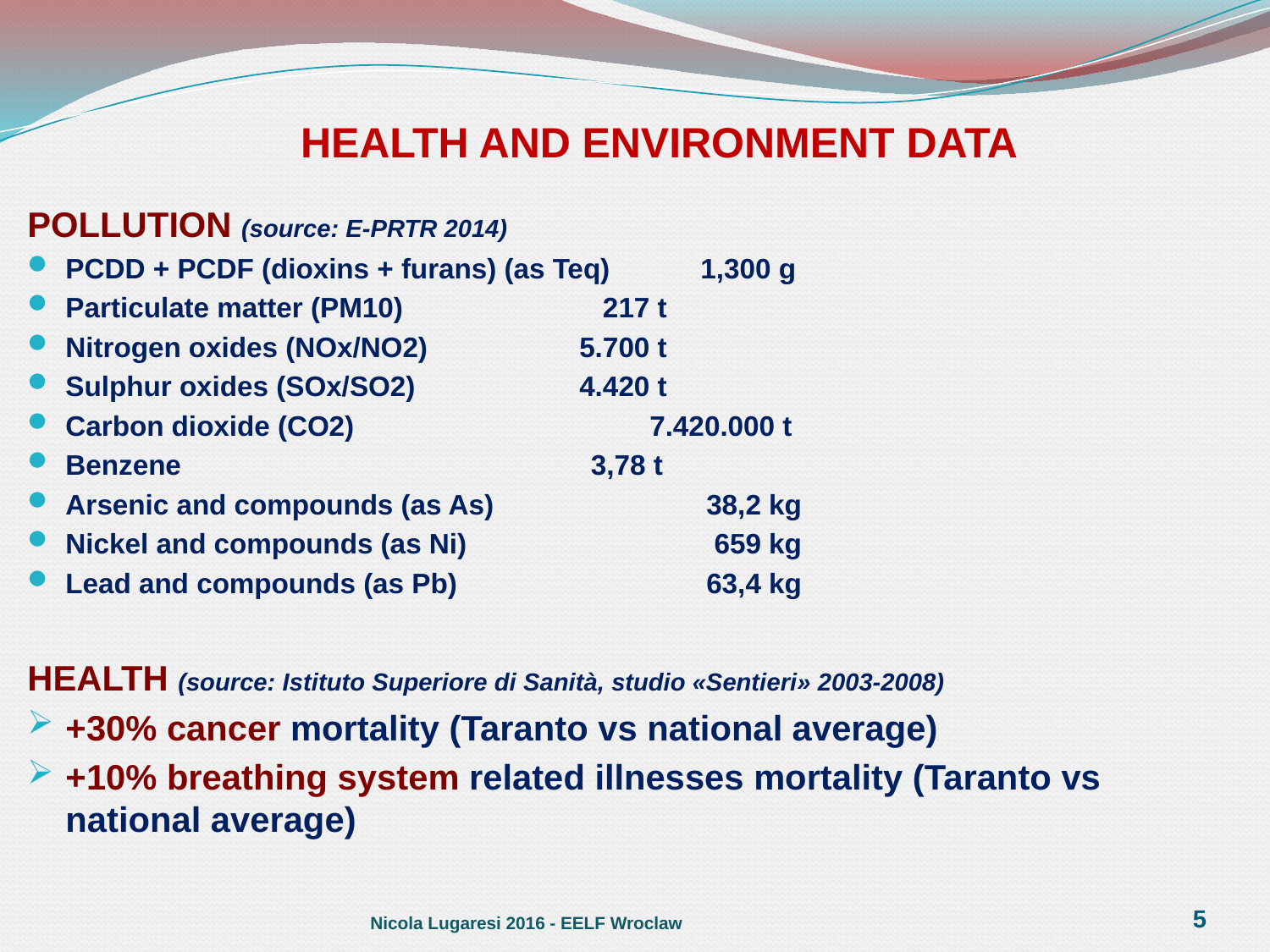

# HEALTH AND ENVIRONMENT DATA
POLLUTION (source: E-PRTR 2014)
PCDD + PCDF (dioxins + furans) (as Teq) 	1,300 g
Particulate matter (PM10) 	                    217 t
Nitrogen oxides (NOx/NO2) 	                 5.700 t
Sulphur oxides (SOx/SO2) 	                 4.420 t
Carbon dioxide (CO2) 	                          7.420.000 t
Benzene 	                                                   3,78 t
Arsenic and compounds (as As) 	                 38,2 kg
Nickel and compounds (as Ni) 	                  659 kg
Lead and compounds (as Pb) 	                 63,4 kg

HEALTH (source: Istituto Superiore di Sanità, studio «Sentieri» 2003-2008)
+30% cancer mortality (Taranto vs national average)
+10% breathing system related illnesses mortality (Taranto vs national average)
Nicola Lugaresi 2016 - EELF Wroclaw
5